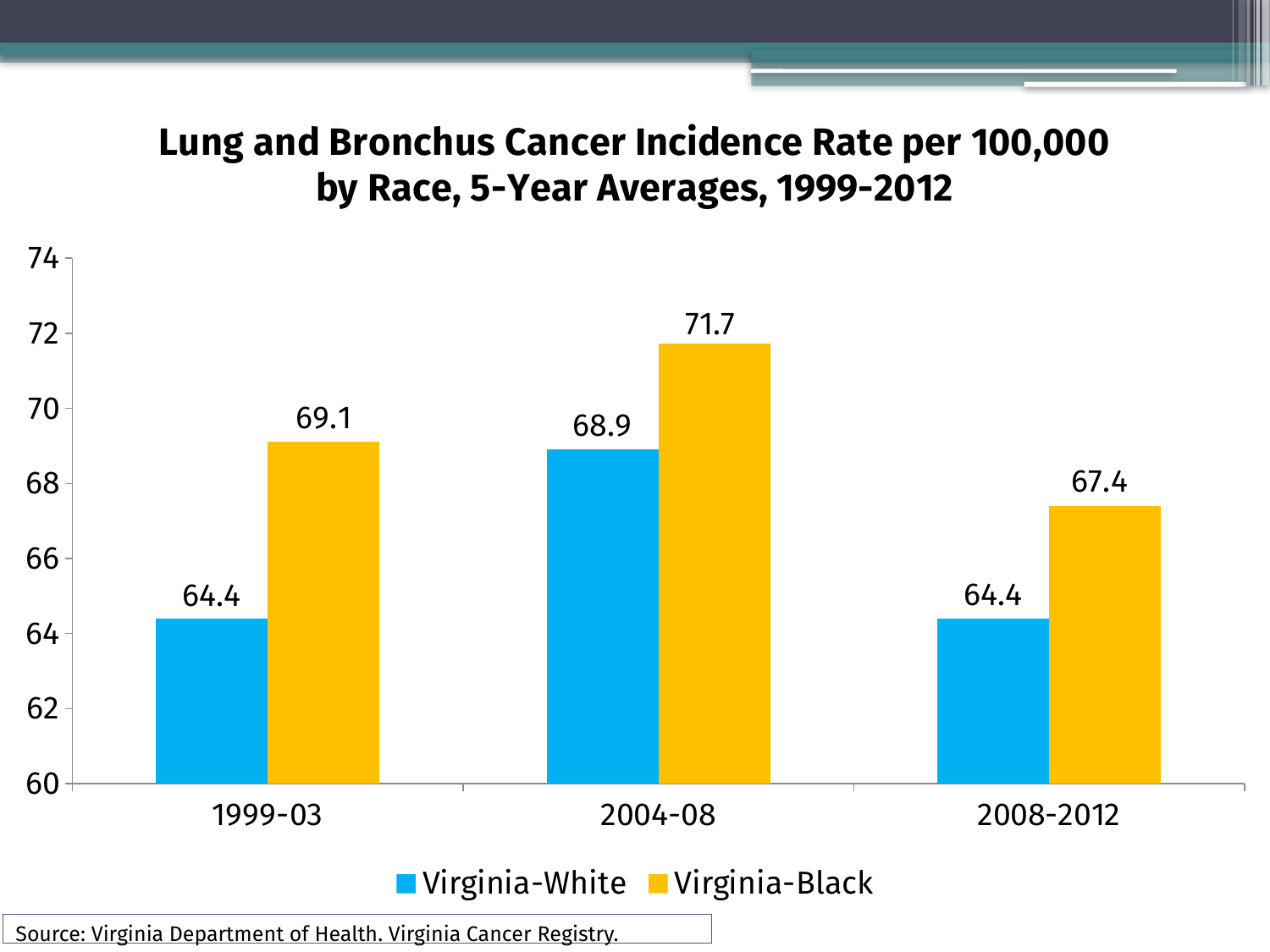

### Chart: Lung and Bronchus Cancer Incidence Rate per 100,000 by Race, 5-Year Averages, 1999-2012

| Category |  |  |
|---|---|---|
| 1999-03 | 64.39 | 69.12 |
| 2004-08 | 68.91 | 71.73 |
| 2008-2012 | 64.4 | 67.4 |
Source: Virginia Department of Health. Virginia Cancer Registry.